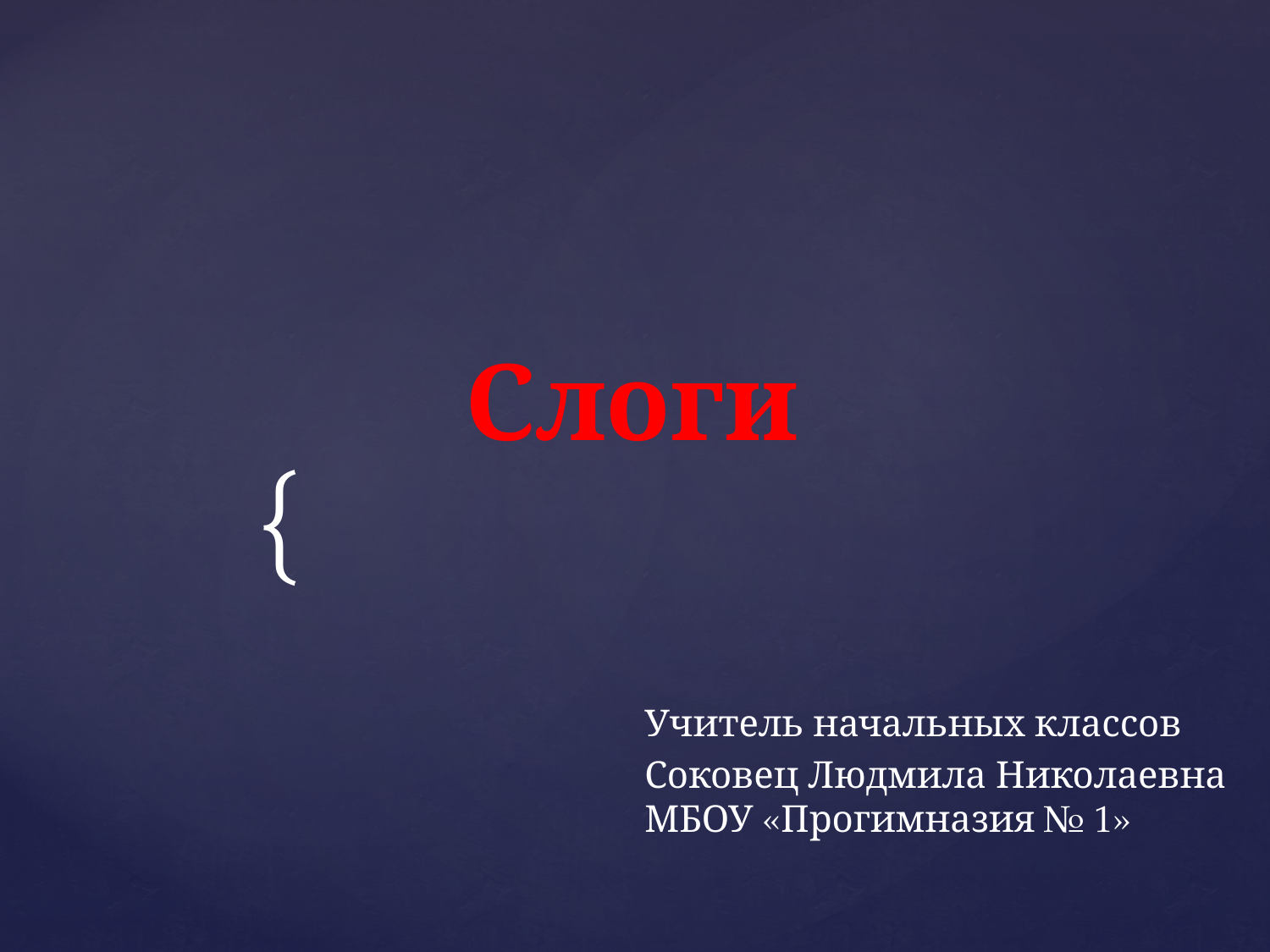

# Слоги
Учитель начальных классов
Соковец Людмила Николаевна МБОУ «Прогимназия № 1»